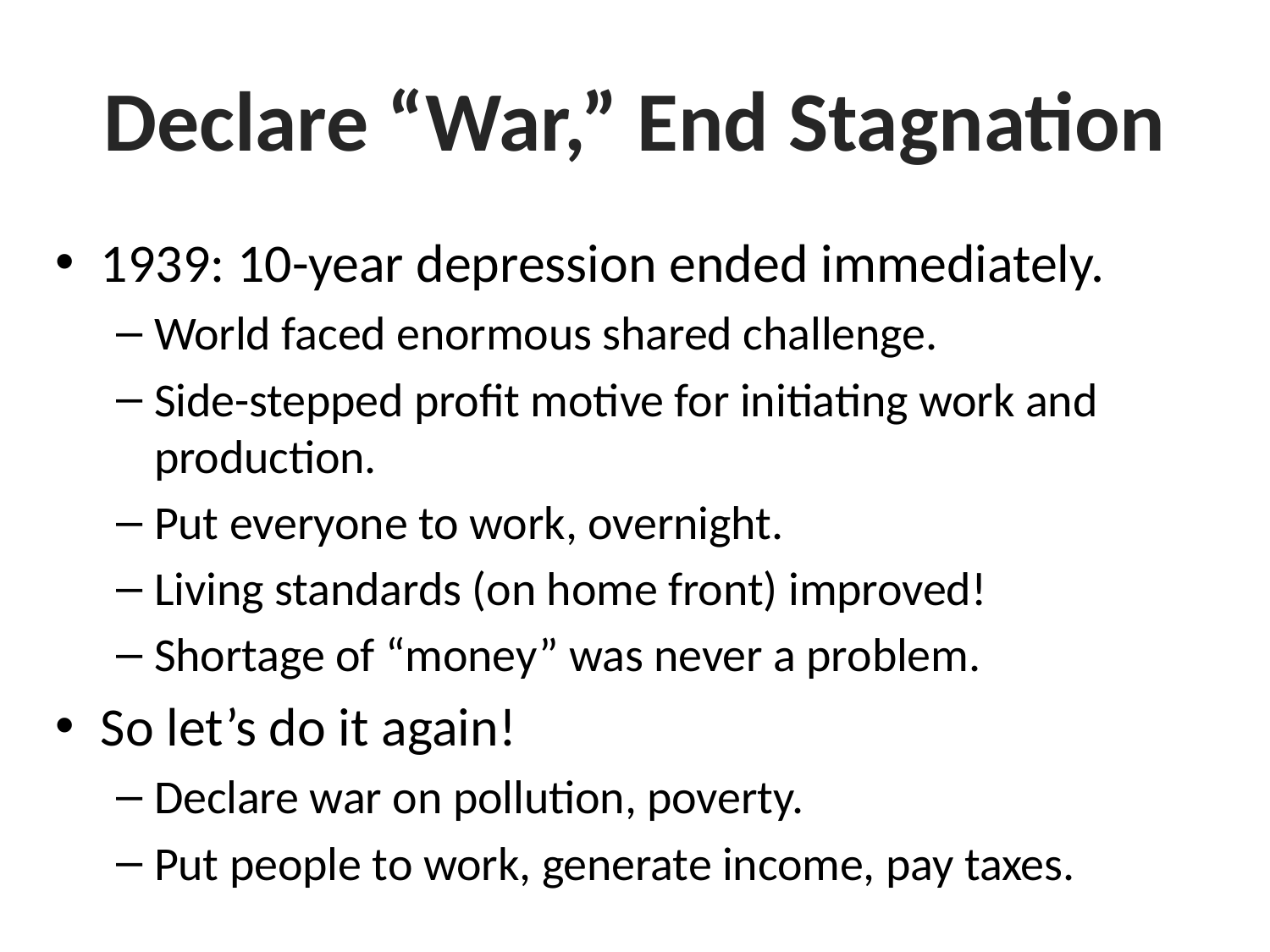

# Declare “War,” End Stagnation
1939: 10-year depression ended immediately.
World faced enormous shared challenge.
Side-stepped profit motive for initiating work and production.
Put everyone to work, overnight.
Living standards (on home front) improved!
Shortage of “money” was never a problem.
So let’s do it again!
Declare war on pollution, poverty.
Put people to work, generate income, pay taxes.